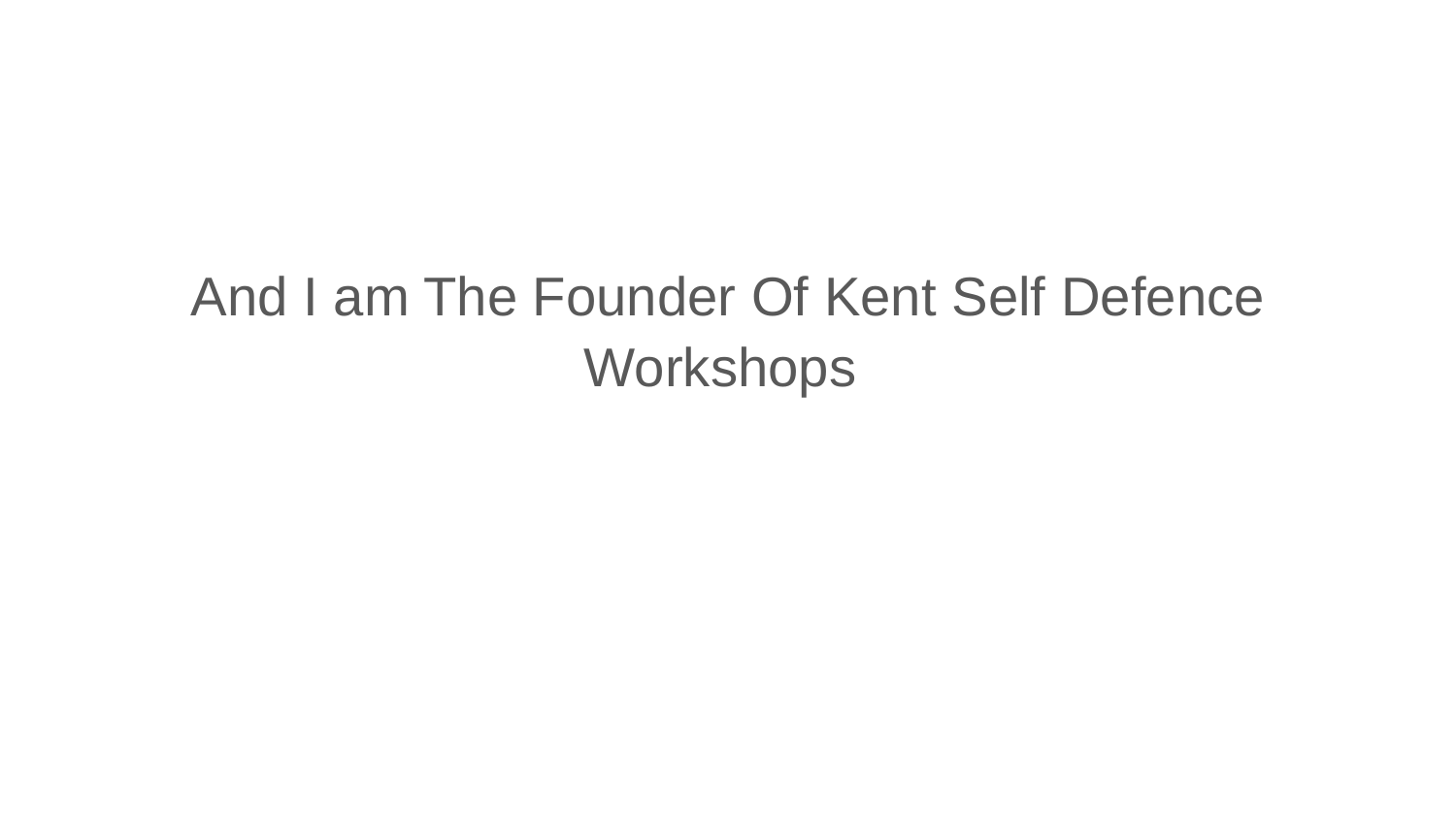

#
And I am The Founder Of Kent Self Defence Workshops